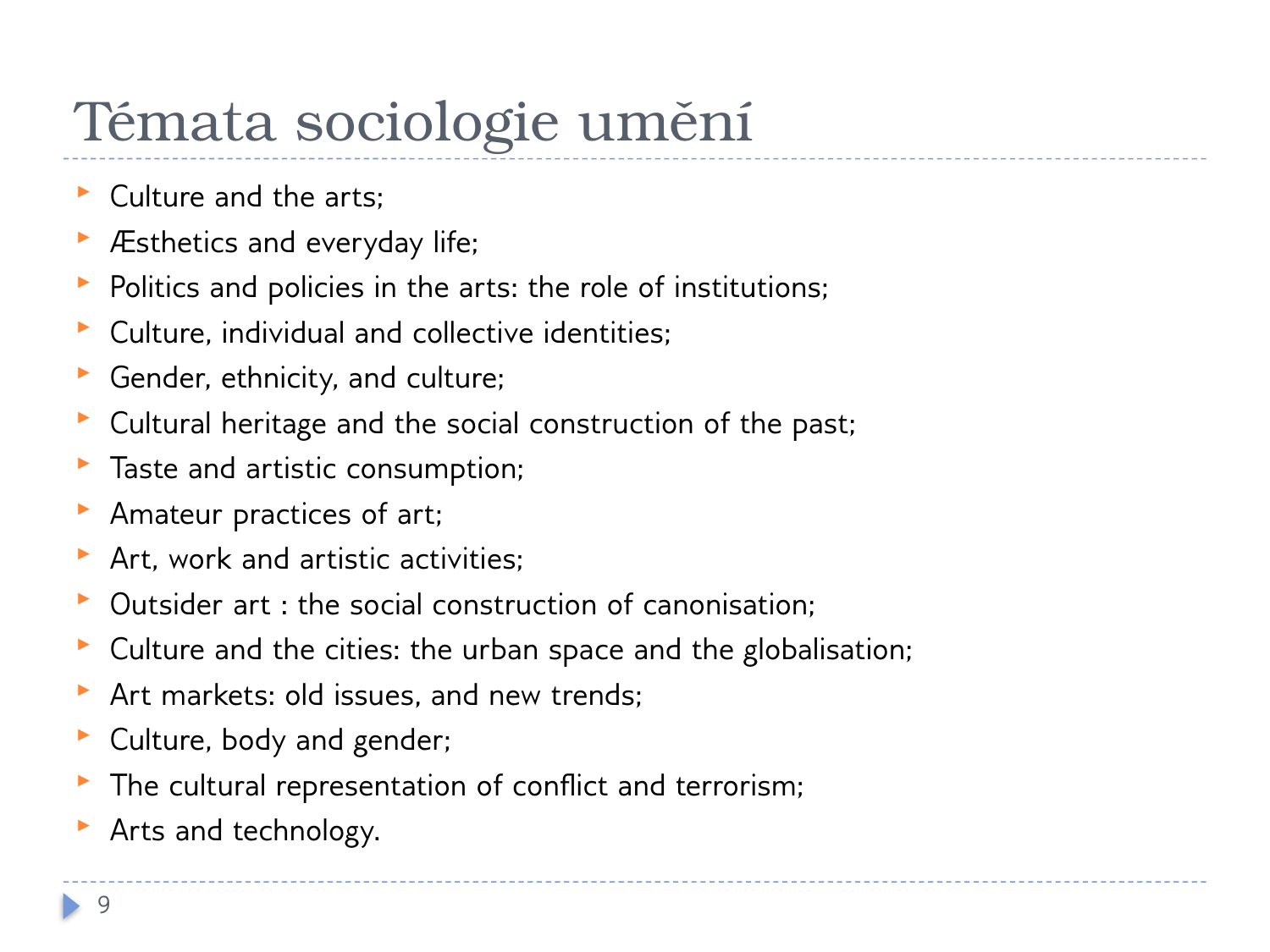

# Témata sociologie umění
Culture and the arts;
Aesthetics and everyday life;
Politics and policies in the arts: the role of institutions;
Culture, individual and collective identities;
Gender, ethnicity, and culture;
Cultural heritage and the social construction of the past;
Taste and artistic consumption;
Amateur practices of art;
Art, work and artistic activities;
Outsider art : the social construction of canonisation;
Culture and the cities: the urban space and the globalisation;
Art markets: old issues, and new trends;
Culture, body and gender;
The cultural representation of conflict and terrorism;
Arts and technology.
9